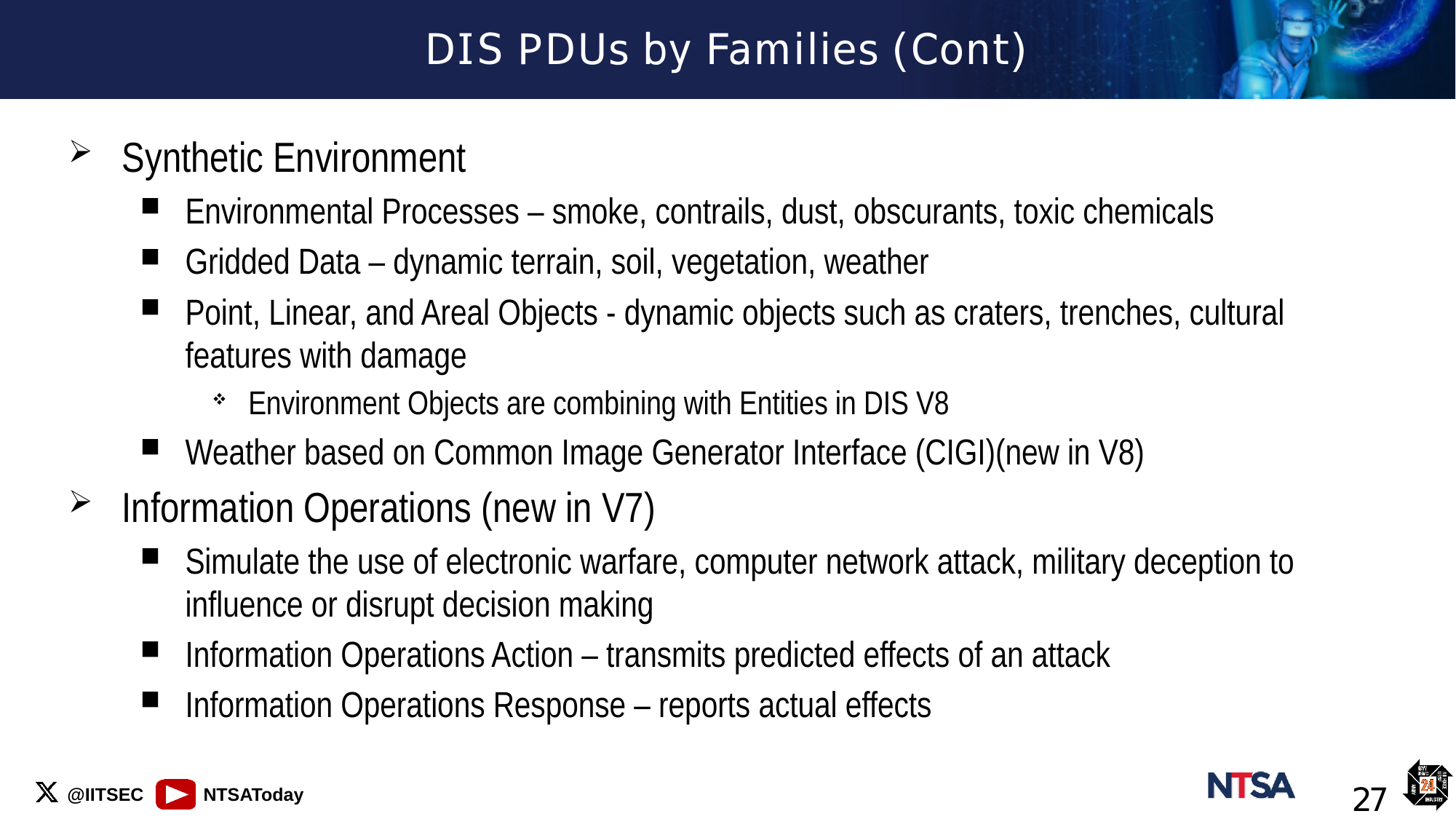

# DIS PDUs by Families (Cont)
Synthetic Environment
Environmental Processes – smoke, contrails, dust, obscurants, toxic chemicals
Gridded Data – dynamic terrain, soil, vegetation, weather
Point, Linear, and Areal Objects - dynamic objects such as craters, trenches, cultural features with damage
Environment Objects are combining with Entities in DIS V8
Weather based on Common Image Generator Interface (CIGI)(new in V8)
Information Operations (new in V7)
Simulate the use of electronic warfare, computer network attack, military deception to influence or disrupt decision making
Information Operations Action – transmits predicted effects of an attack
Information Operations Response – reports actual effects
27